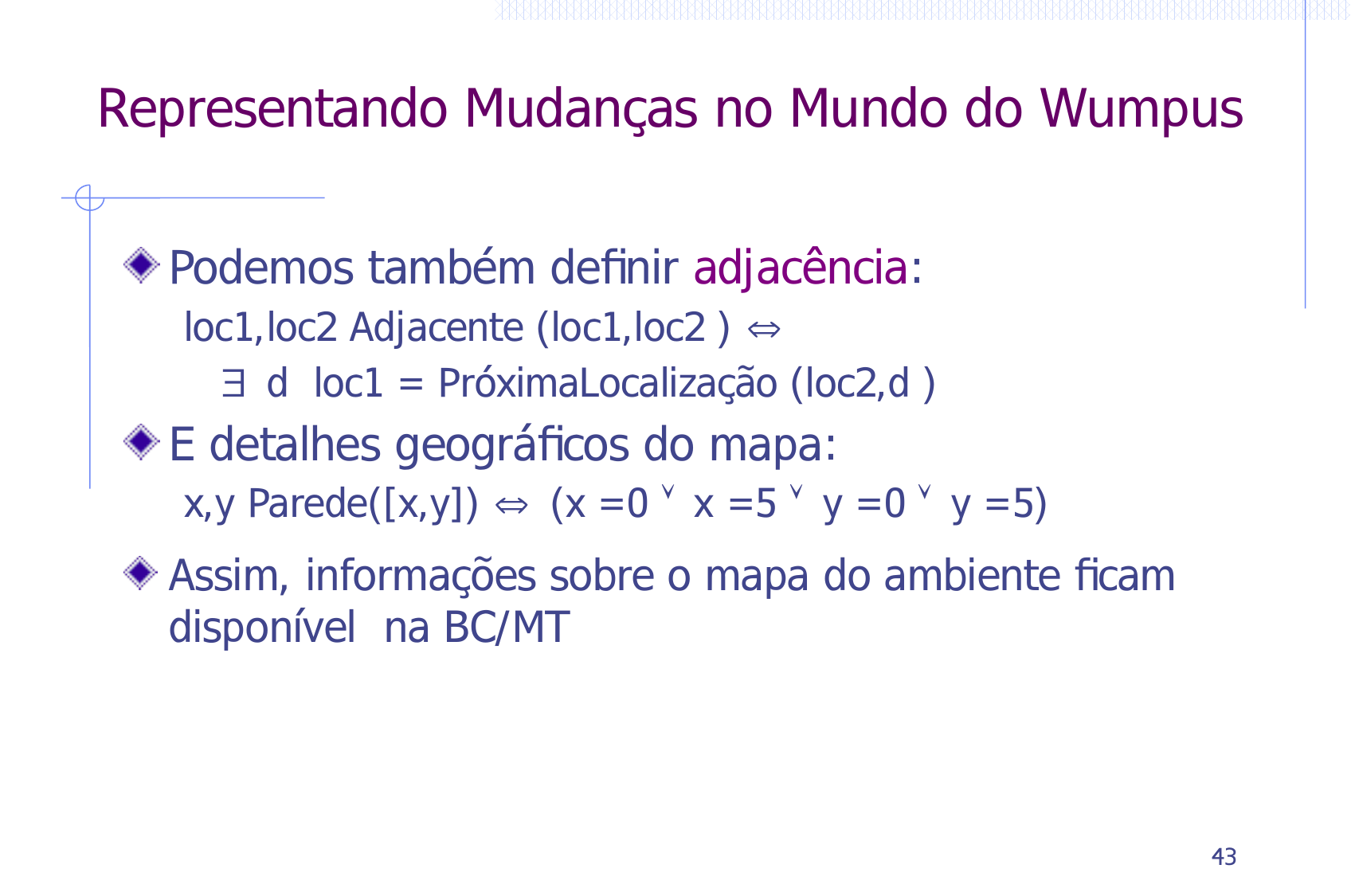

# Representando Mudanças no Mundo do Wumpus
Podemos também definir adjacência:
loc1,loc2 Adjacente (loc1,loc2 ) ⇔
∃ d  loc1 = PróximaLocalização (loc2,d )
E detalhes geográficos do mapa:
x,y Parede([x,y]) ⇔ (x =0 ∨ x =5 ∨ y =0 ∨ y =5)
Assim, informações sobre o mapa do ambiente ficam disponível  na BC/MT

43